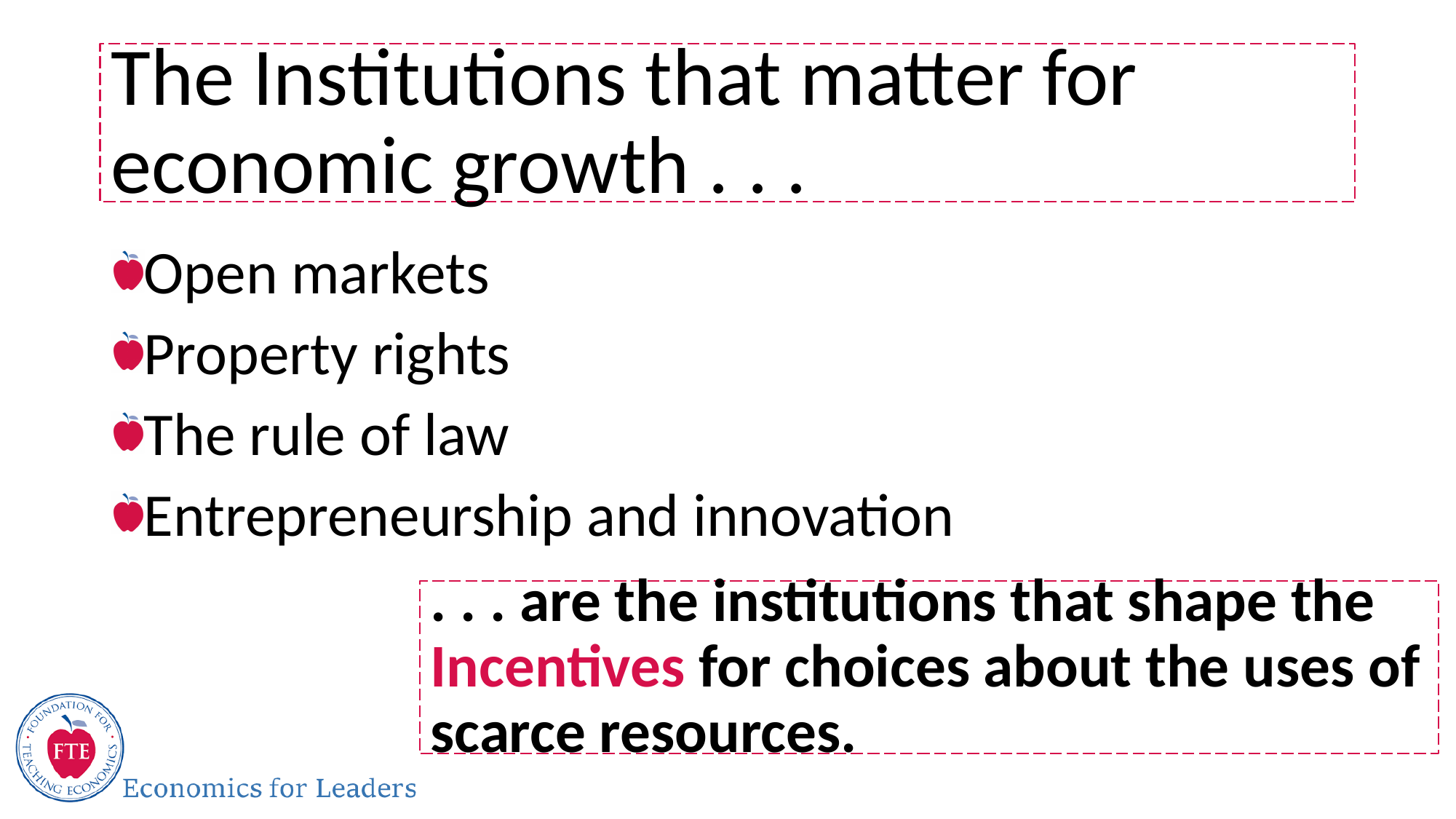

# The Institutions that matter for economic growth . . .
Open markets
Property rights
The rule of law
Entrepreneurship and innovation
. . . are the institutions that shape the Incentives for choices about the uses of scarce resources.